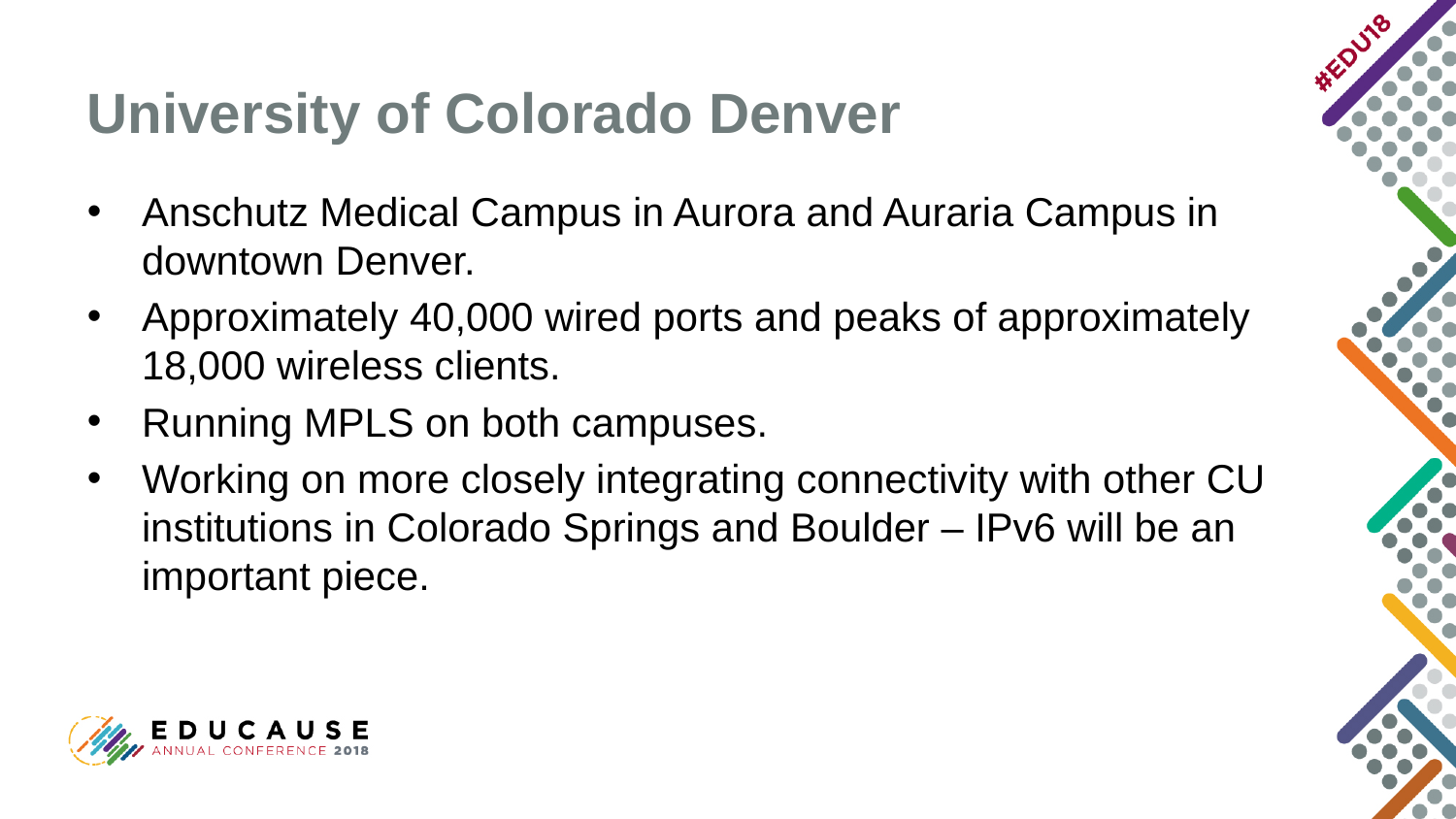

# University of Colorado Denver
Anschutz Medical Campus in Aurora and Auraria Campus in downtown Denver.
Approximately 40,000 wired ports and peaks of approximately 18,000 wireless clients.
Running MPLS on both campuses.
Working on more closely integrating connectivity with other CU institutions in Colorado Springs and Boulder – IPv6 will be an important piece.